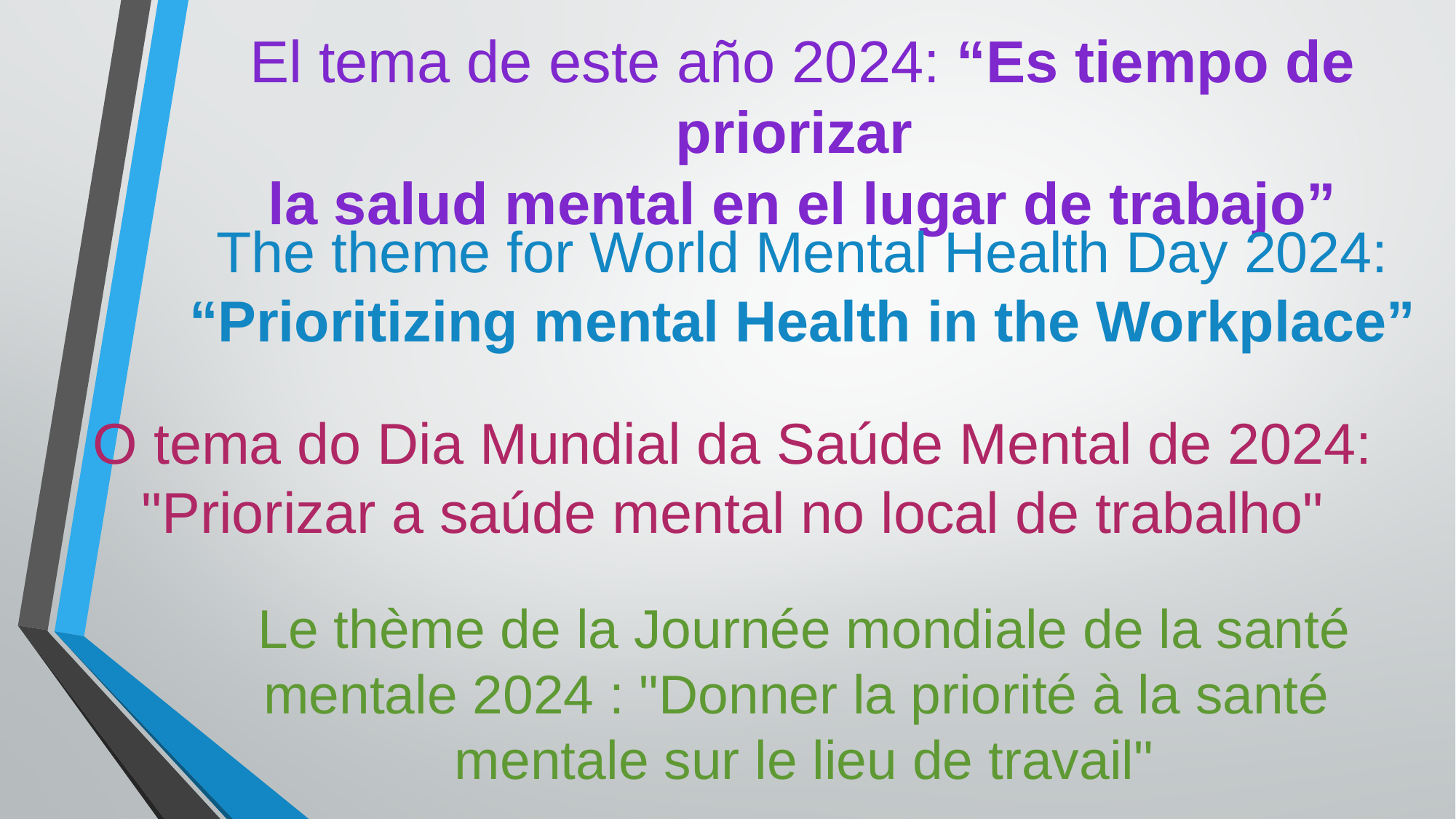

# El tema de este año 2024: “Es tiempo de priorizar la salud mental en el lugar de trabajo”
The theme for World Mental Health Day 2024: “Prioritizing mental Health in the Workplace”
O tema do Dia Mundial da Saúde Mental de 2024: "Priorizar a saúde mental no local de trabalho"
Le thème de la Journée mondiale de la santé mentale 2024 : "Donner la priorité à la santé
mentale sur le lieu de travail"